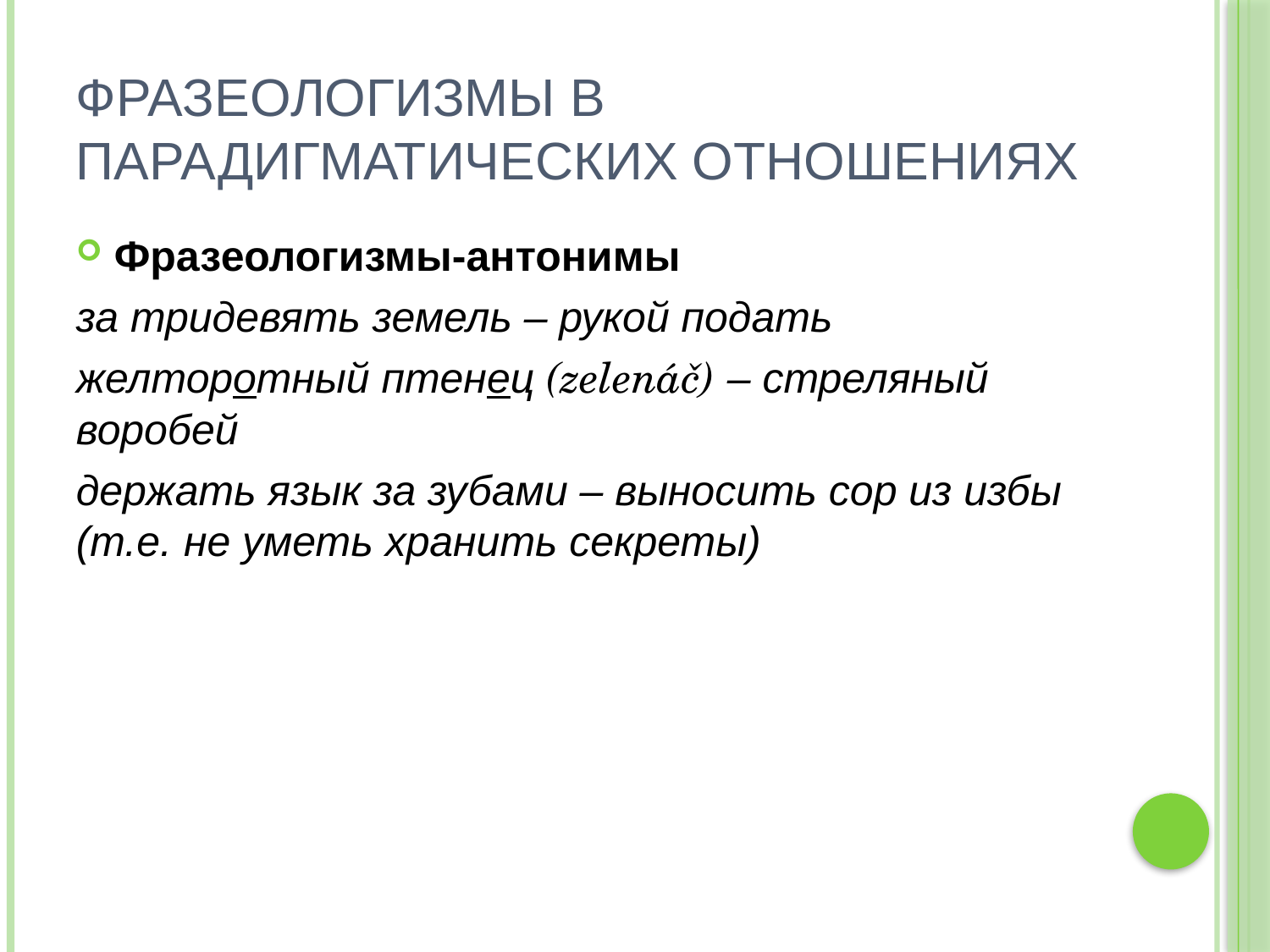

# Фразеологизмы в парадигматических отношениях
Фразеологизмы-антонимы
за тридевять земель – рукой подать
желторотный птенец (zelenáč) – стреляный воробей
держать язык за зубами – выносить сор из избы (т.е. не уметь хранить секреты)